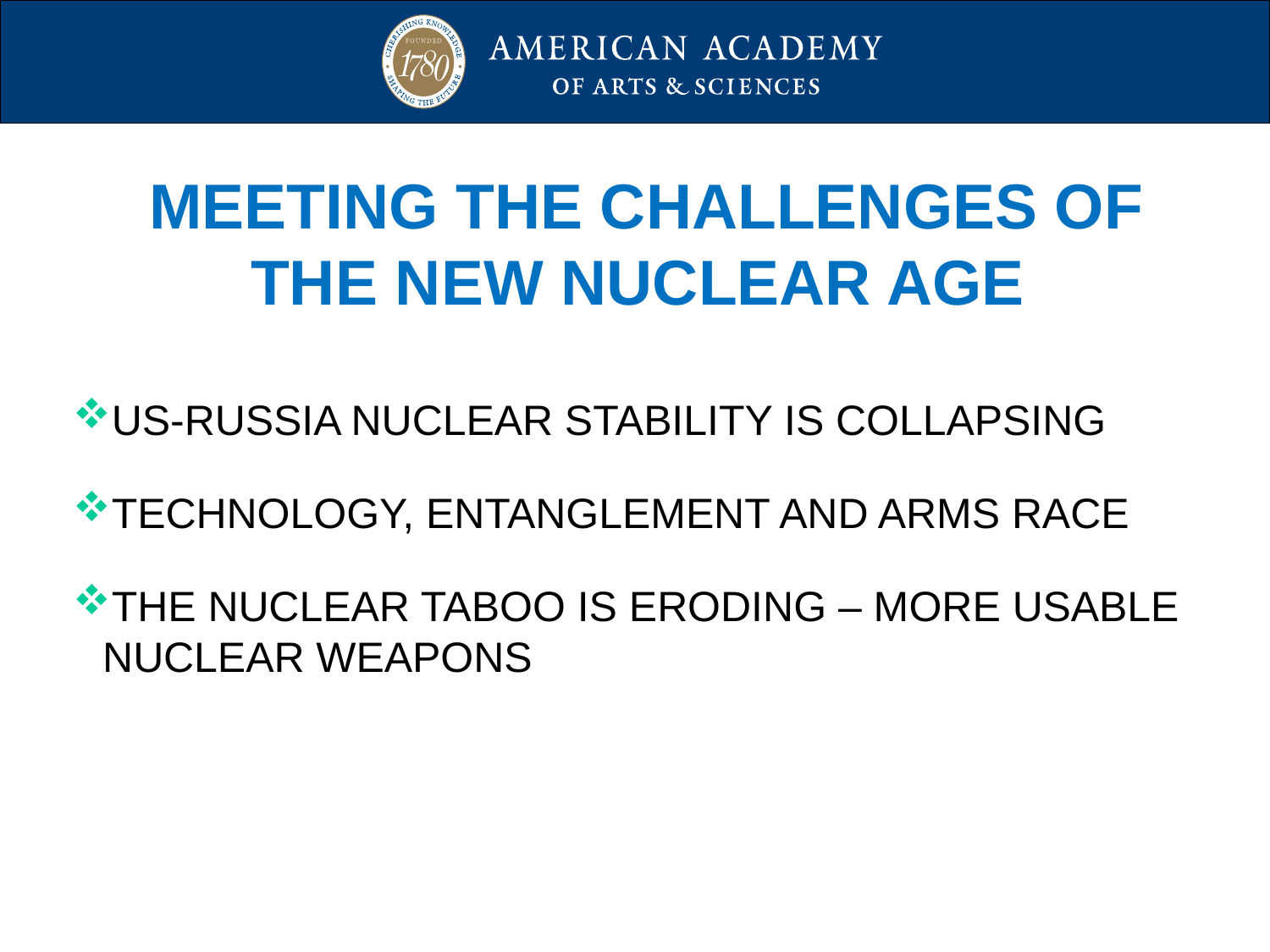

MEETING THE CHALLENGES OF THE NEW NUCLEAR AGE
US-RUSSIA NUCLEAR STABILITY IS COLLAPSING
TECHNOLOGY, ENTANGLEMENT AND ARMS RACE
THE NUCLEAR TABOO IS ERODING – MORE USABLE NUCLEAR WEAPONS